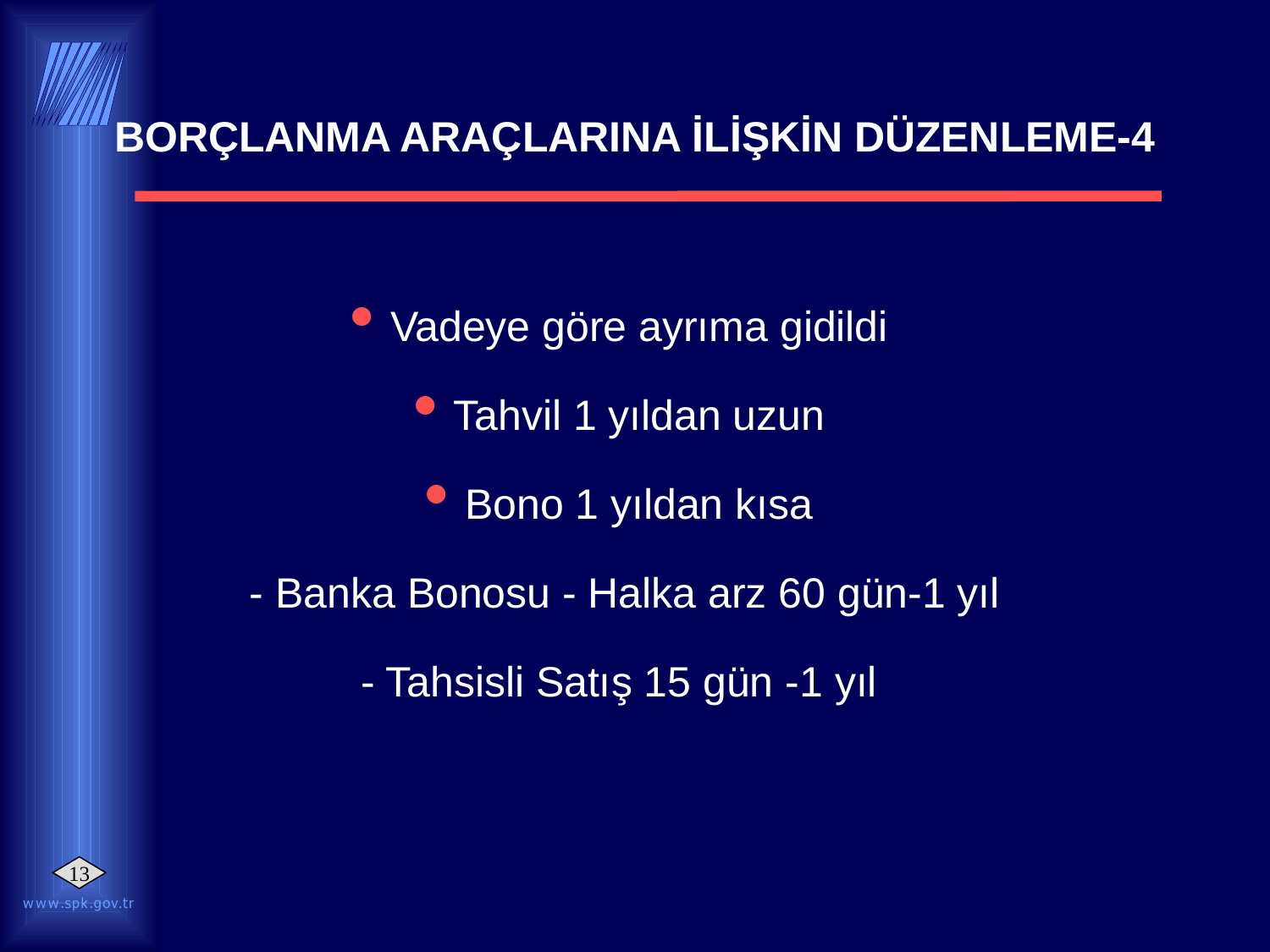

# BORÇLANMA ARAÇLARINA İLİŞKİN DÜZENLEME-4

Vadeye göre ayrıma gidildi
Tahvil 1 yıldan uzun
Bono 1 yıldan kısa
 - Banka Bonosu - Halka arz 60 gün-1 yıl
- Tahsisli Satış 15 gün -1 yıl